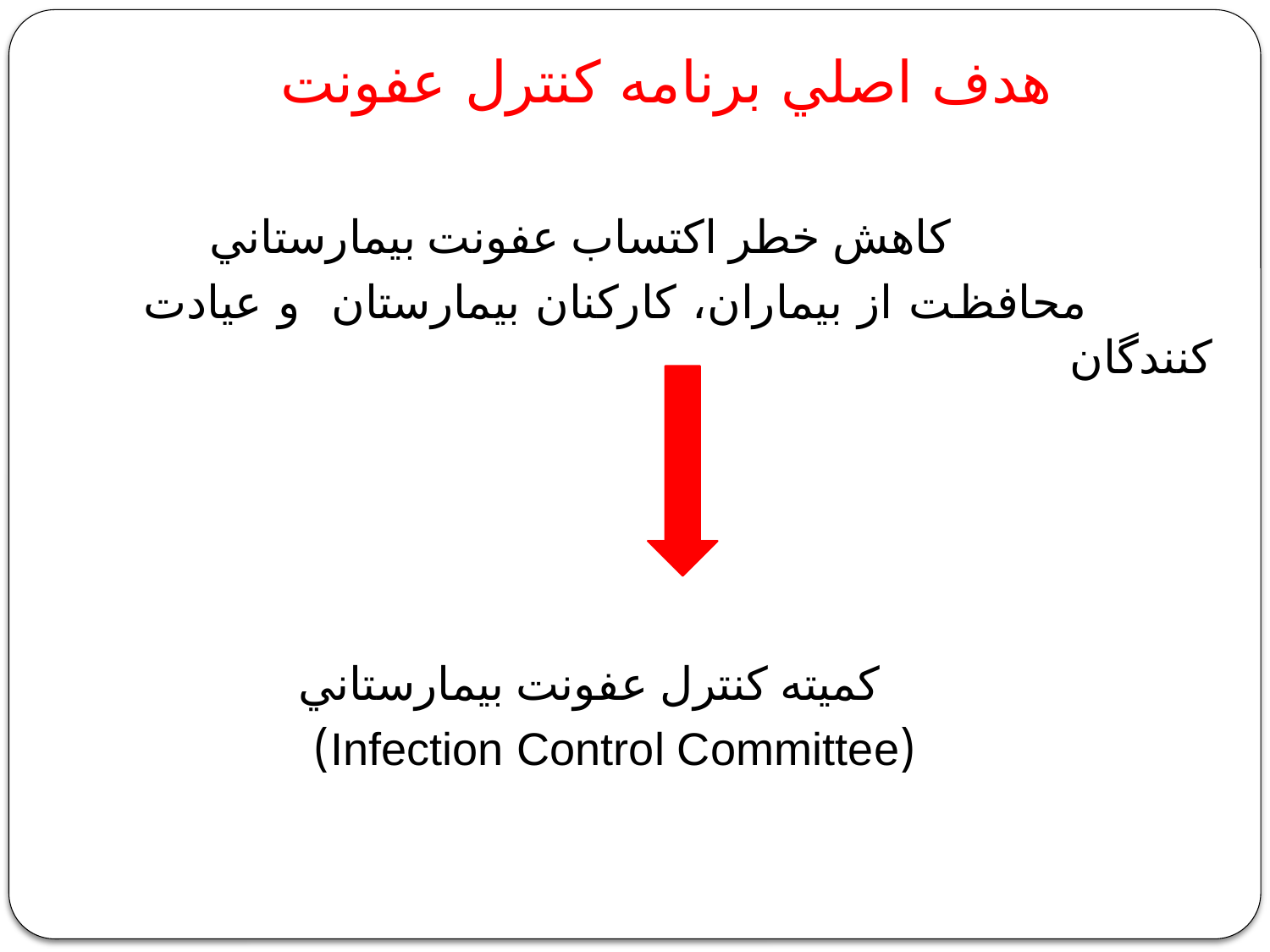

# هدف اصلي برنامه كنترل عفونت
                      كاهش خطر اكتساب عفونت بيمارستاني
        محافظت از بيماران، كاركنان بيمارستان  و عيادت كنندگان

                            كميته كنترل عفونت بيمارستاني
                         (Infection Control Committee)